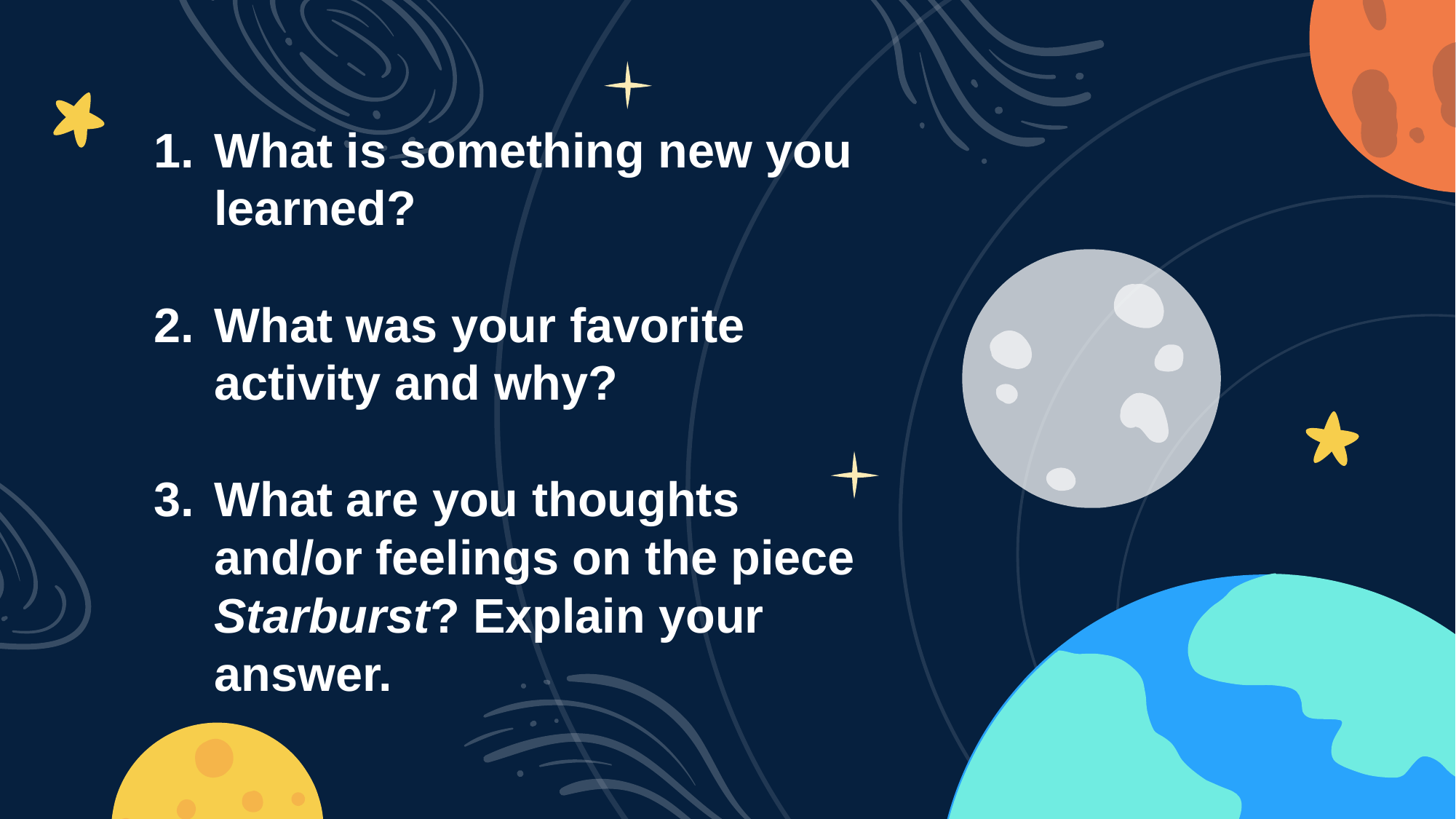

# What is something new you learned?

What was your favorite activity and why?

What are you thoughts and/or feelings on the piece Starburst? Explain your answer.